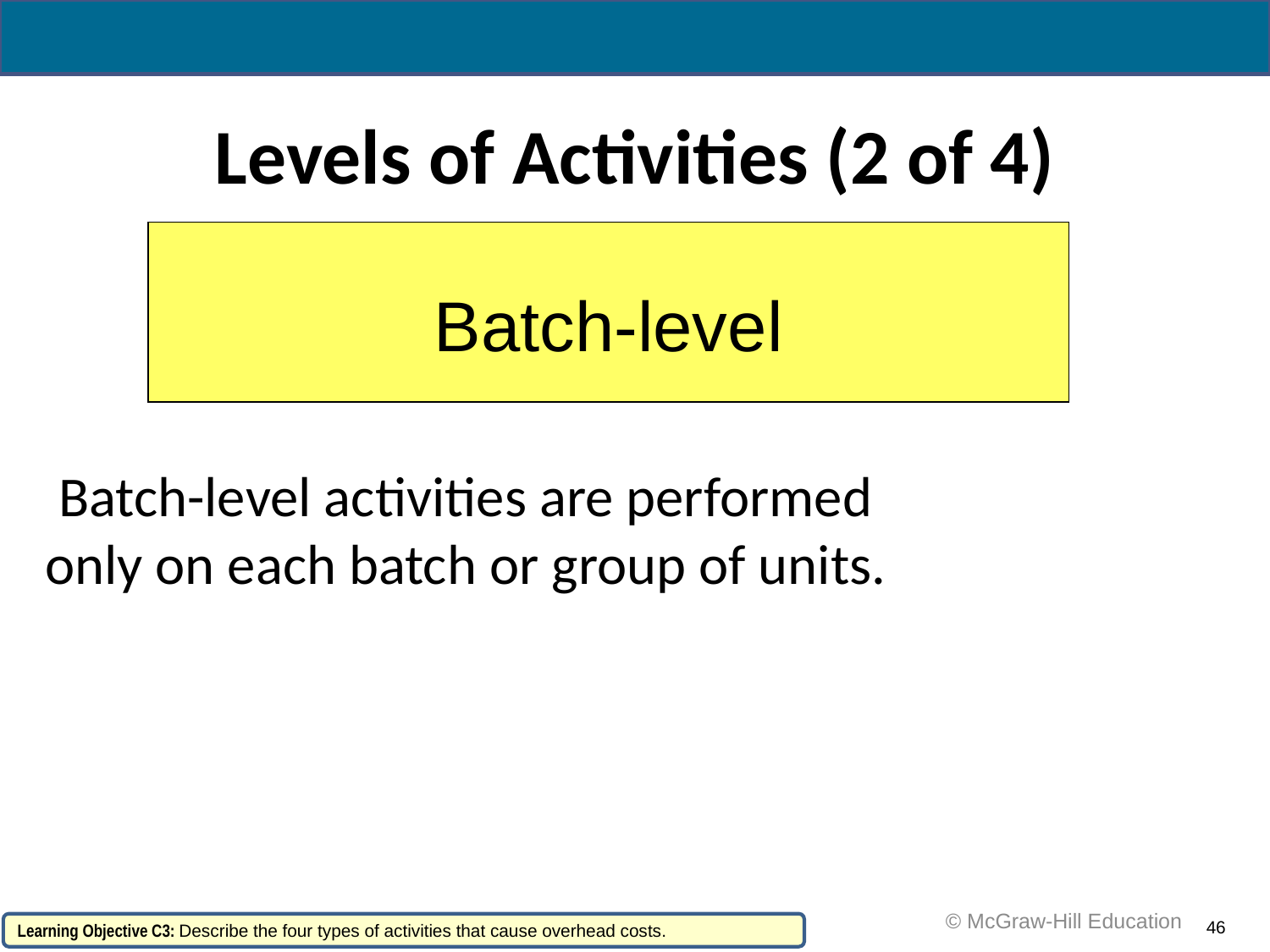

# Levels of Activities (2 of 4)

Batch-level
Batch-level activities are performed only on each batch or group of units.
 © McGraw-Hill Education
46
Learning Objective C3: Describe the four types of activities that cause overhead costs.